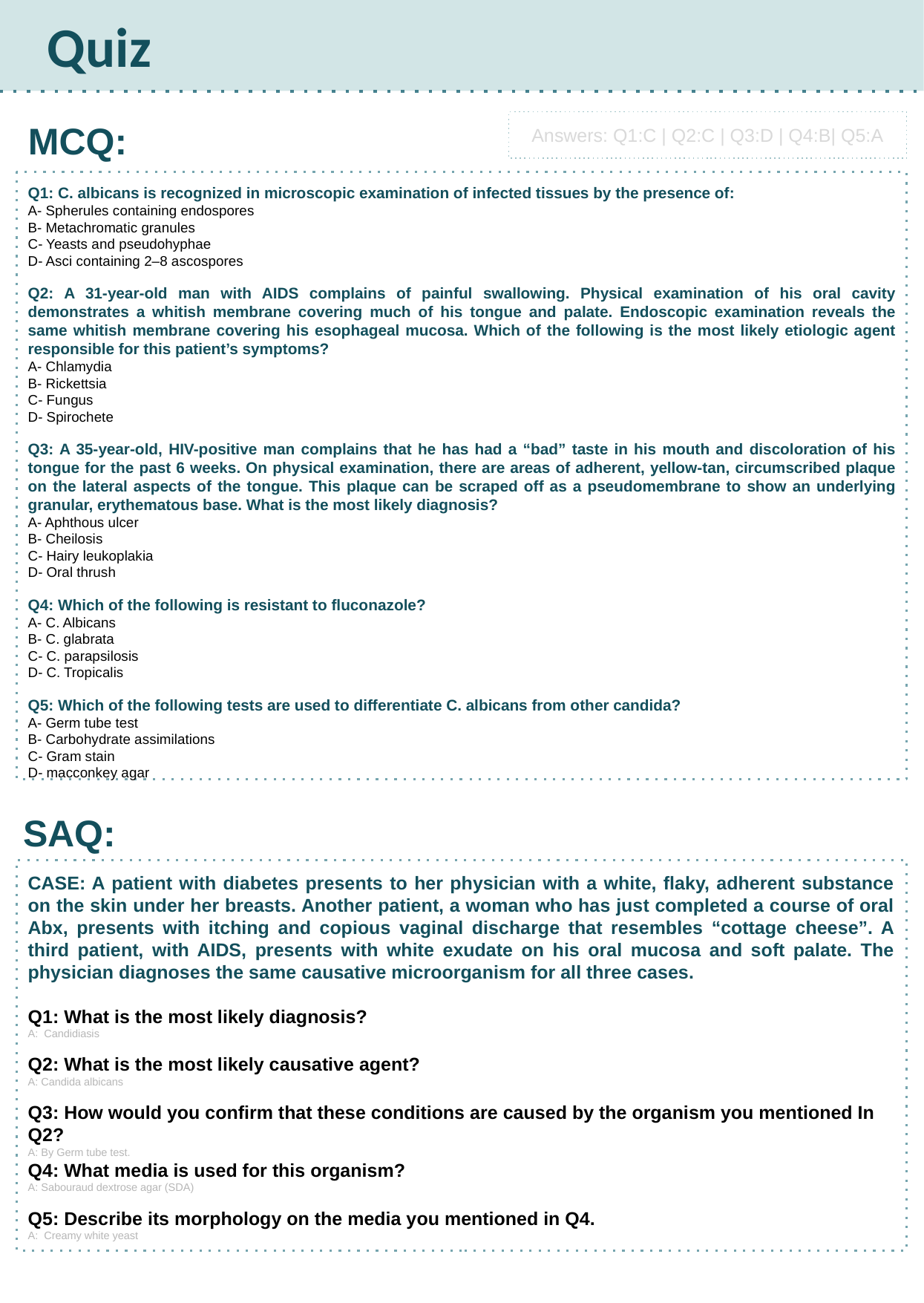

Quiz
MCQ:
Answers: Q1:C | Q2:C | Q3:D | Q4:B| Q5:A
Q1: C. albicans is recognized in microscopic examination of infected tissues by the presence of:
A- Spherules containing endospores
B- Metachromatic granules
C- Yeasts and pseudohyphae
D- Asci containing 2–8 ascospores

Q2: A 31-year-old man with AIDS complains of painful swallowing. Physical examination of his oral cavity demonstrates a whitish membrane covering much of his tongue and palate. Endoscopic examination reveals the same whitish membrane covering his esophageal mucosa. Which of the following is the most likely etiologic agent responsible for this patient’s symptoms?
A- Chlamydia
B- Rickettsia
C- Fungus
D- Spirochete

Q3: A 35-year-old, HIV-positive man complains that he has had a “bad” taste in his mouth and discoloration of his tongue for the past 6 weeks. On physical examination, there are areas of adherent, yellow-tan, circumscribed plaque on the lateral aspects of the tongue. This plaque can be scraped off as a pseudomembrane to show an underlying granular, erythematous base. What is the most likely diagnosis?
A- Aphthous ulcer
B- Cheilosis
C- Hairy leukoplakia
D- Oral thrush

Q4: Which of the following is resistant to fluconazole?
A- C. Albicans
B- C. glabrata
C- C. parapsilosis
D- C. Tropicalis

Q5: Which of the following tests are used to differentiate C. albicans from other candida?
A- Germ tube test
B- Carbohydrate assimilations
C- Gram stain
D- macconkey agar
SAQ:
CASE: A patient with diabetes presents to her physician with a white, flaky, adherent substance on the skin under her breasts. Another patient, a woman who has just completed a course of oral Abx, presents with itching and copious vaginal discharge that resembles “cottage cheese”. A third patient, with AIDS, presents with white exudate on his oral mucosa and soft palate. The physician diagnoses the same causative microorganism for all three cases.

Q1: What is the most likely diagnosis?
A:  Candidiasis

Q2: What is the most likely causative agent?
A: Candida albicans

Q3: How would you confirm that these conditions are caused by the organism you mentioned In Q2?
A: By Germ tube test.
Q4: What media is used for this organism?
A: Sabouraud dextrose agar (SDA)

Q5: Describe its morphology on the media you mentioned in Q4.
A:  Creamy white yeast